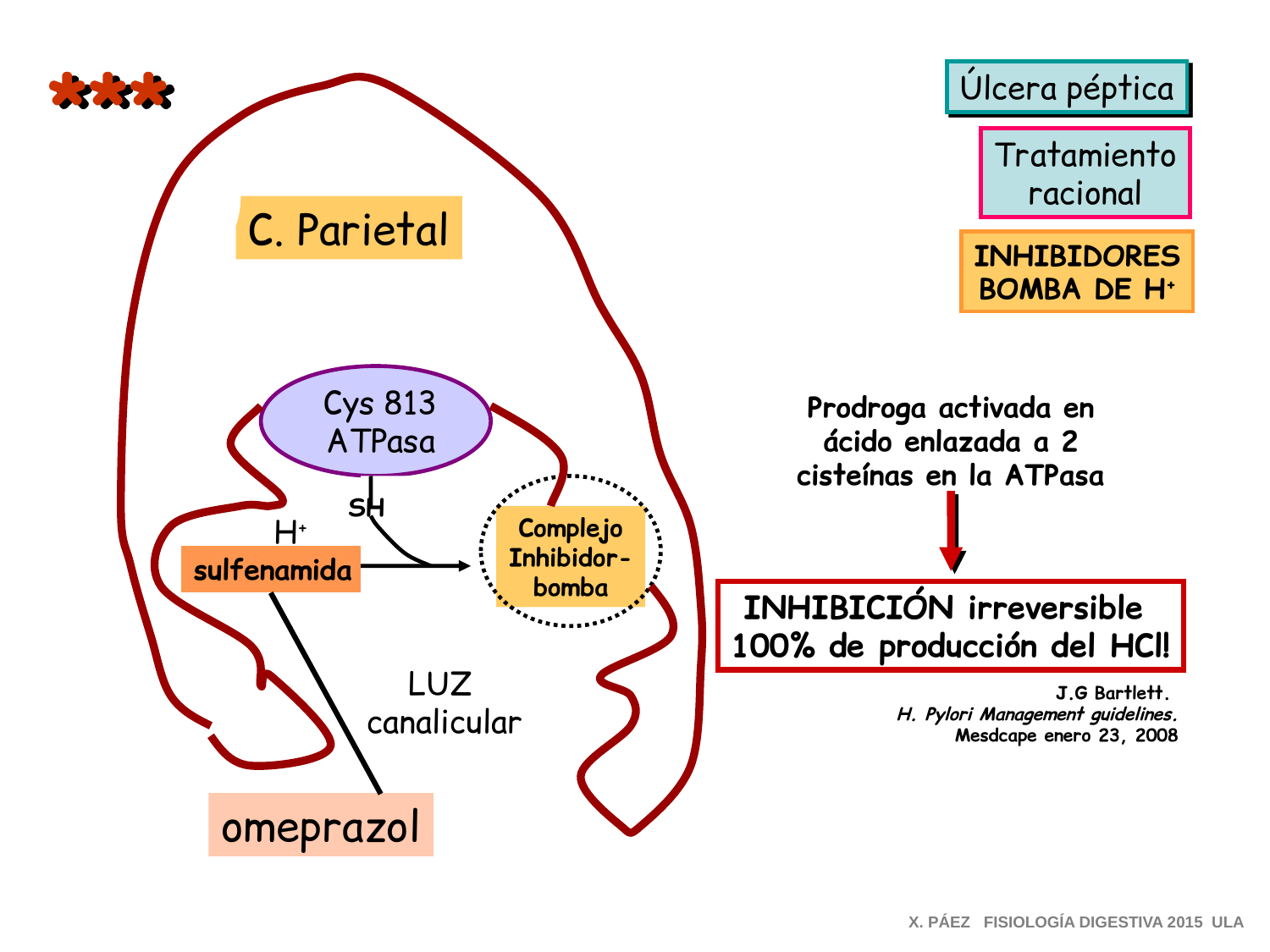

***
Úlcera péptica

Tratamiento
racional

C. Parietal
INHIBIDORES
BOMBA DE H+

Cys 813
ATPasa
Prodroga activada en ácido enlazada a 2 cisteínas en la ATPasa

SH

H+
Complejo
Inhibidor-
bomba

sulfenamida

INHIBICIÓN irreversible
100% de producción del HCl!

LUZ
canalicular

J.G Bartlett.
H. Pylori Management guidelines.
Mesdcape enero 23, 2008

omeprazol
X. PÁEZ   FISIOLOGÍA DIGESTIVA 2015  ULA